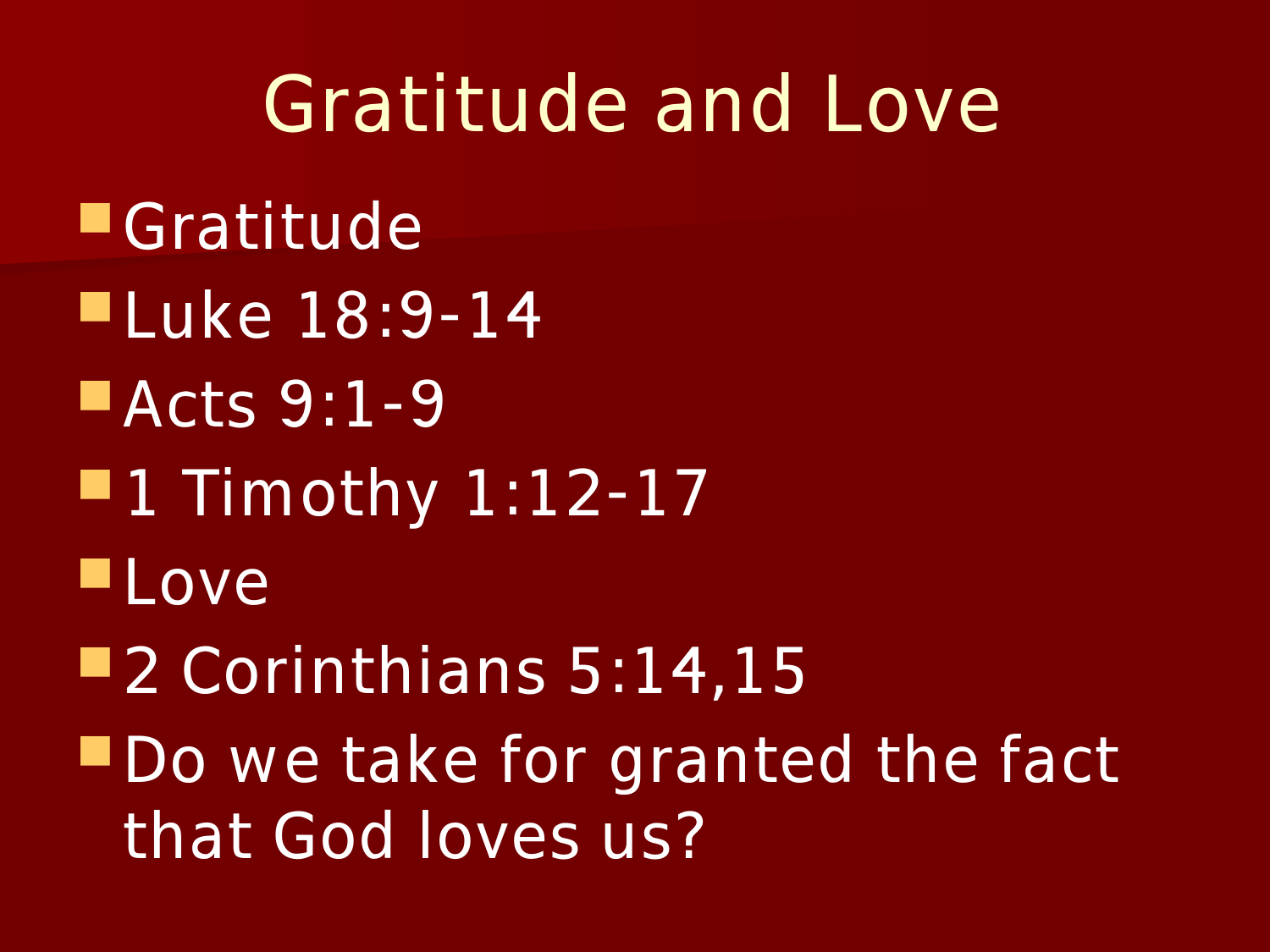

# Gratitude and Love
Gratitude
Luke 18:9-14
Acts 9:1-9
1 Timothy 1:12-17
Love
2 Corinthians 5:14,15
Do we take for granted the fact that God loves us?